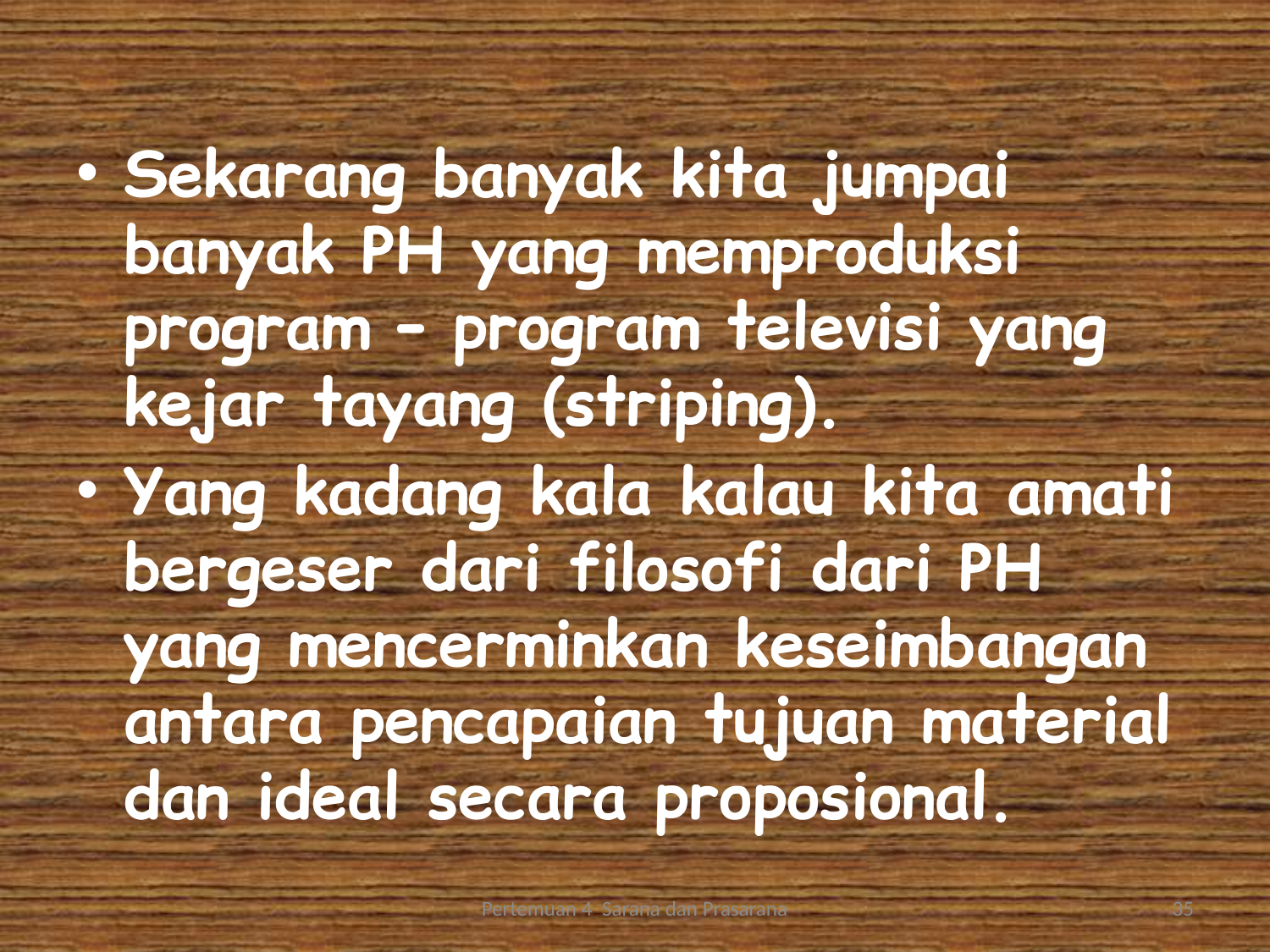

Sekarang banyak kita jumpai banyak PH yang memproduksi program – program televisi yang kejar tayang (striping).
Yang kadang kala kalau kita amati bergeser dari filosofi dari PH yang mencerminkan keseimbangan antara pencapaian tujuan material dan ideal secara proposional.
Pertemuan 4  Sarana dan Prasarana
35